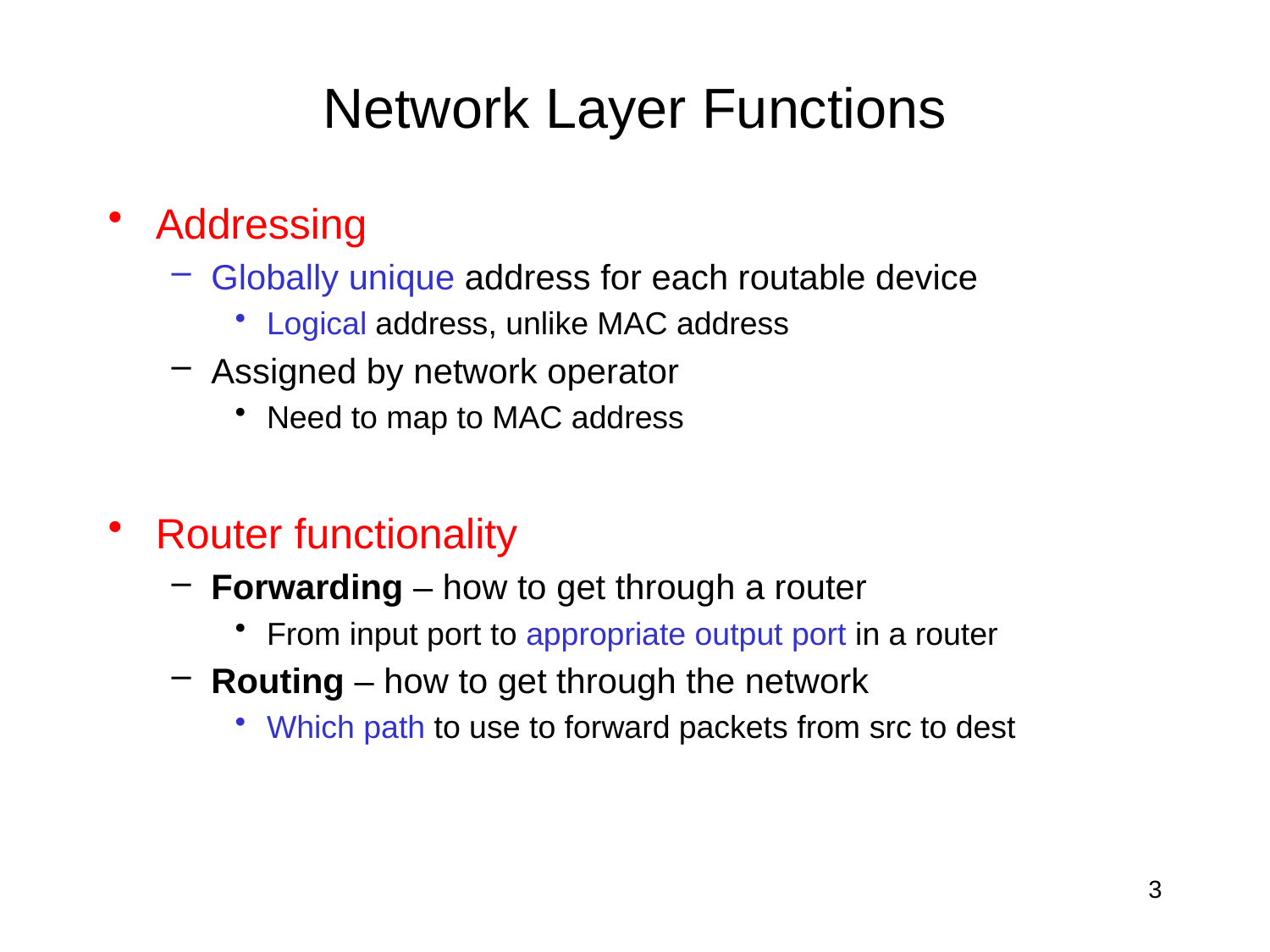

# Network Layer Functions
Addressing
Globally unique address for each routable device
Logical address, unlike MAC address
Assigned by network operator
Need to map to MAC address

Router functionality
Forwarding – how to get through a router
From input port to appropriate output port in a router
Routing – how to get through the network
Which path to use to forward packets from src to dest
3